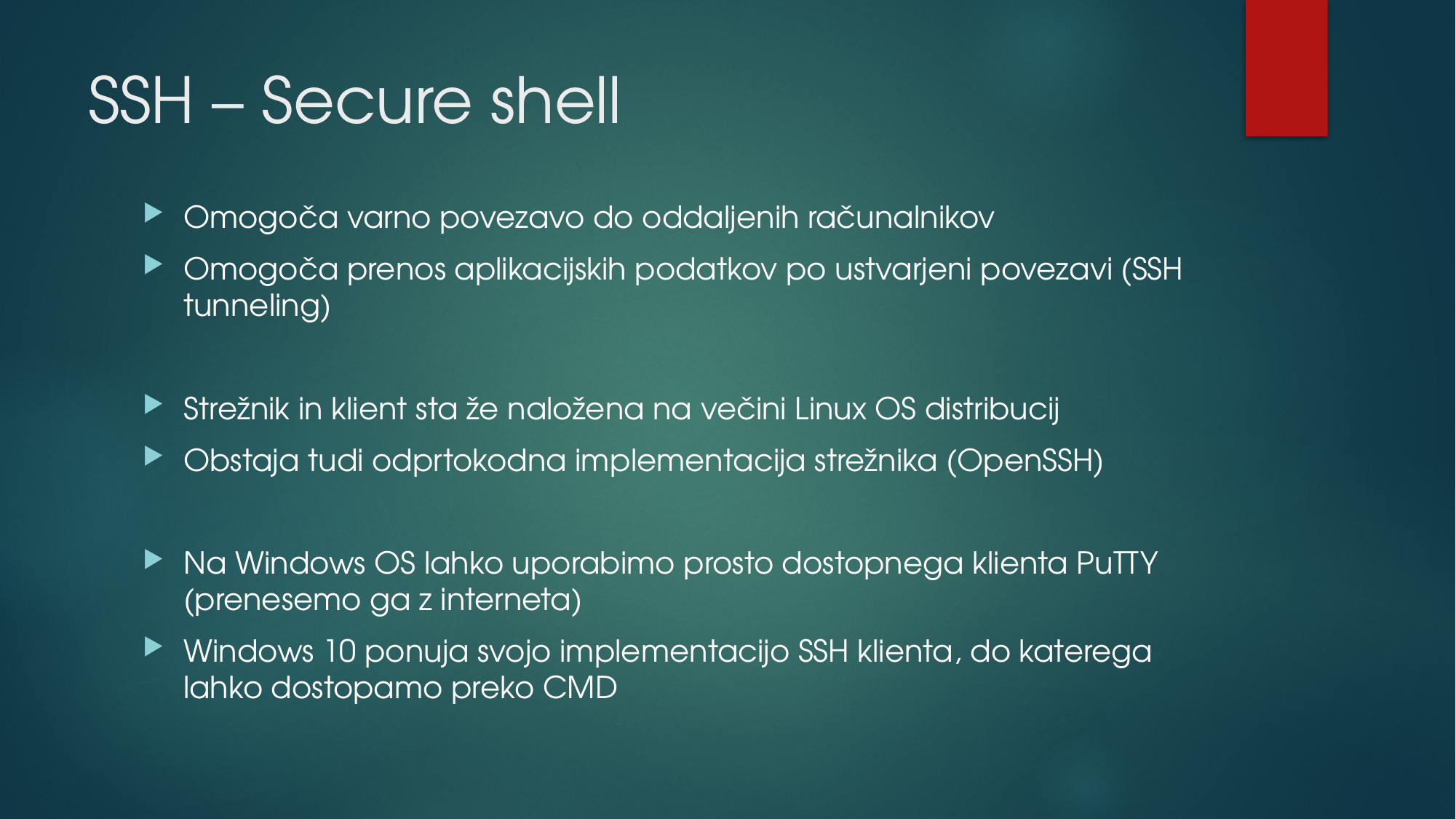

# SSH – Secure shell
Omogoča varno povezavo do oddaljenih računalnikov
Omogoča prenos aplikacijskih podatkov po ustvarjeni povezavi (SSH tunneling)

Strežnik in klient sta že naložena na večini Linux OS distribucij
Obstaja tudi odprtokodna implementacija strežnika (OpenSSH)

Na Windows OS lahko uporabimo prosto dostopnega klienta PuTTY (prenesemo ga z interneta)
Windows 10 ponuja svojo implementacijo SSH klienta, do katerega lahko dostopamo preko CMD